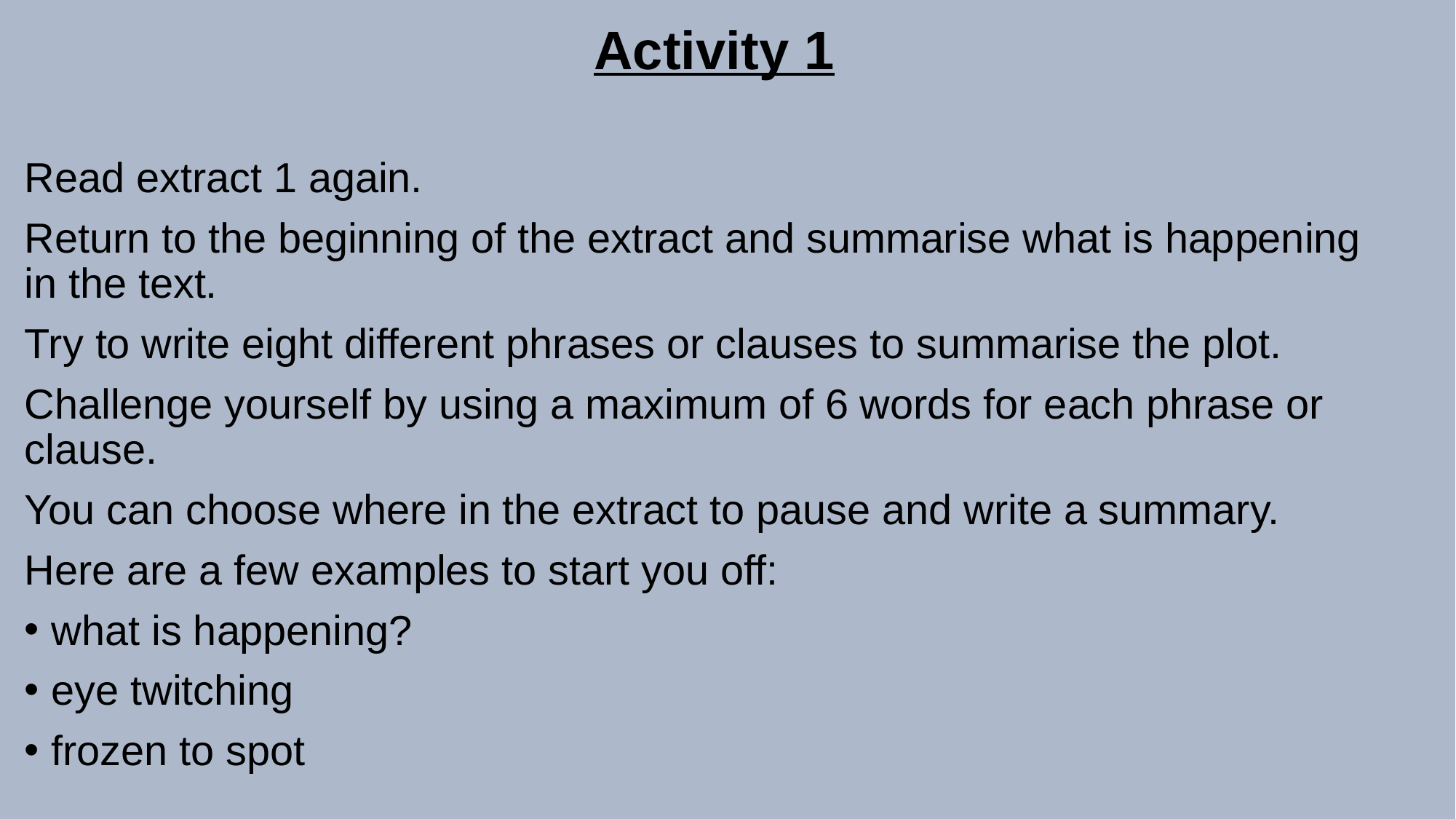

Activity 1

Read extract 1 again.
Return to the beginning of the extract and summarise what is happening in the text.
Try to write eight different phrases or clauses to summarise the plot.
Challenge yourself by using a maximum of 6 words for each phrase or clause.
You can choose where in the extract to pause and write a summary.
Here are a few examples to start you off:
what is happening?
eye twitching
frozen to spot